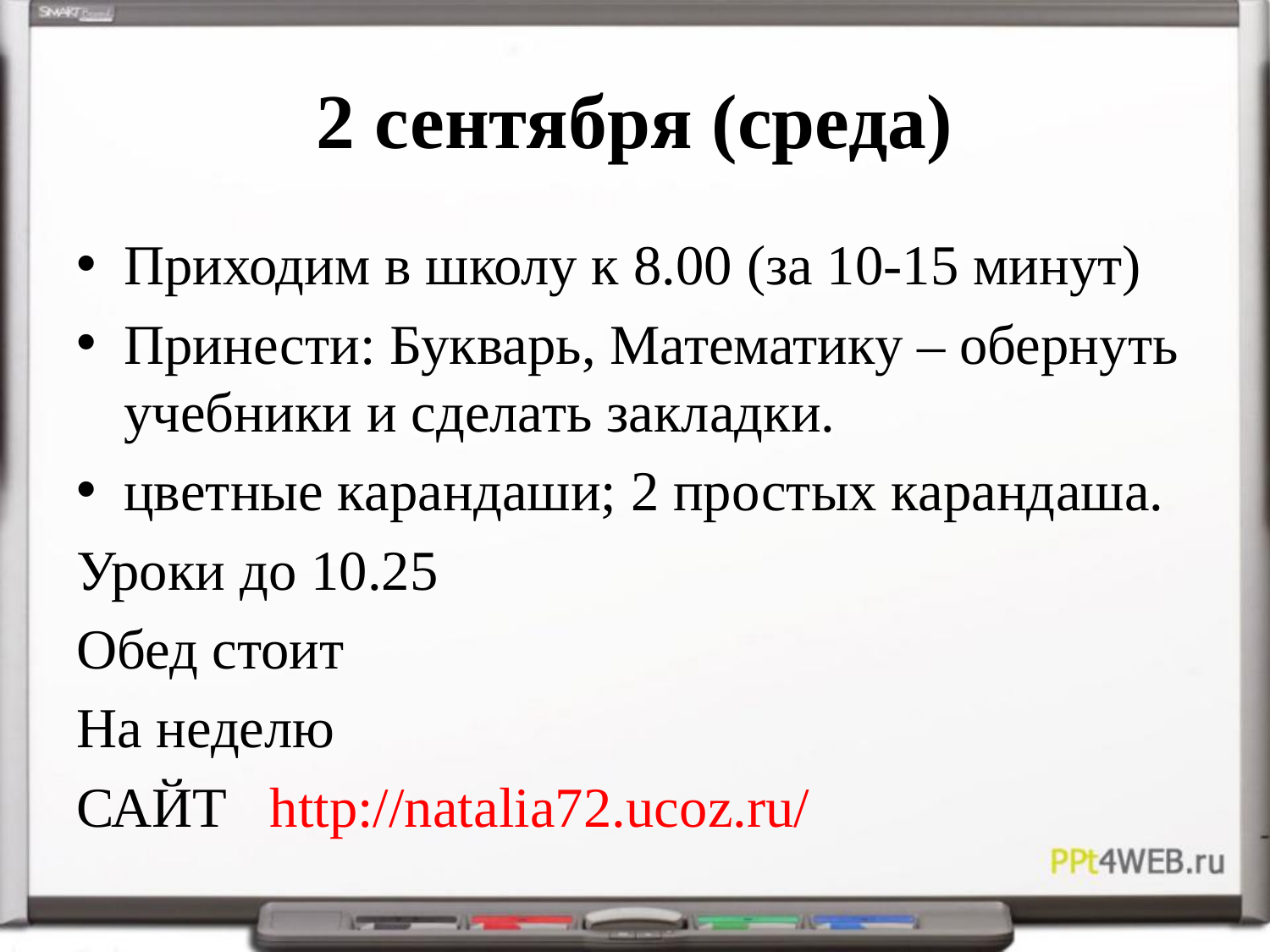

# 2 сентября (среда)
Приходим в школу к 8.00 (за 10-15 минут)
Принести: Букварь, Математику – обернуть учебники и сделать закладки.
цветные карандаши; 2 простых карандаша.
Уроки до 10.25
Обед стоит
На неделю
САЙТ   http://natalia72.ucoz.ru/